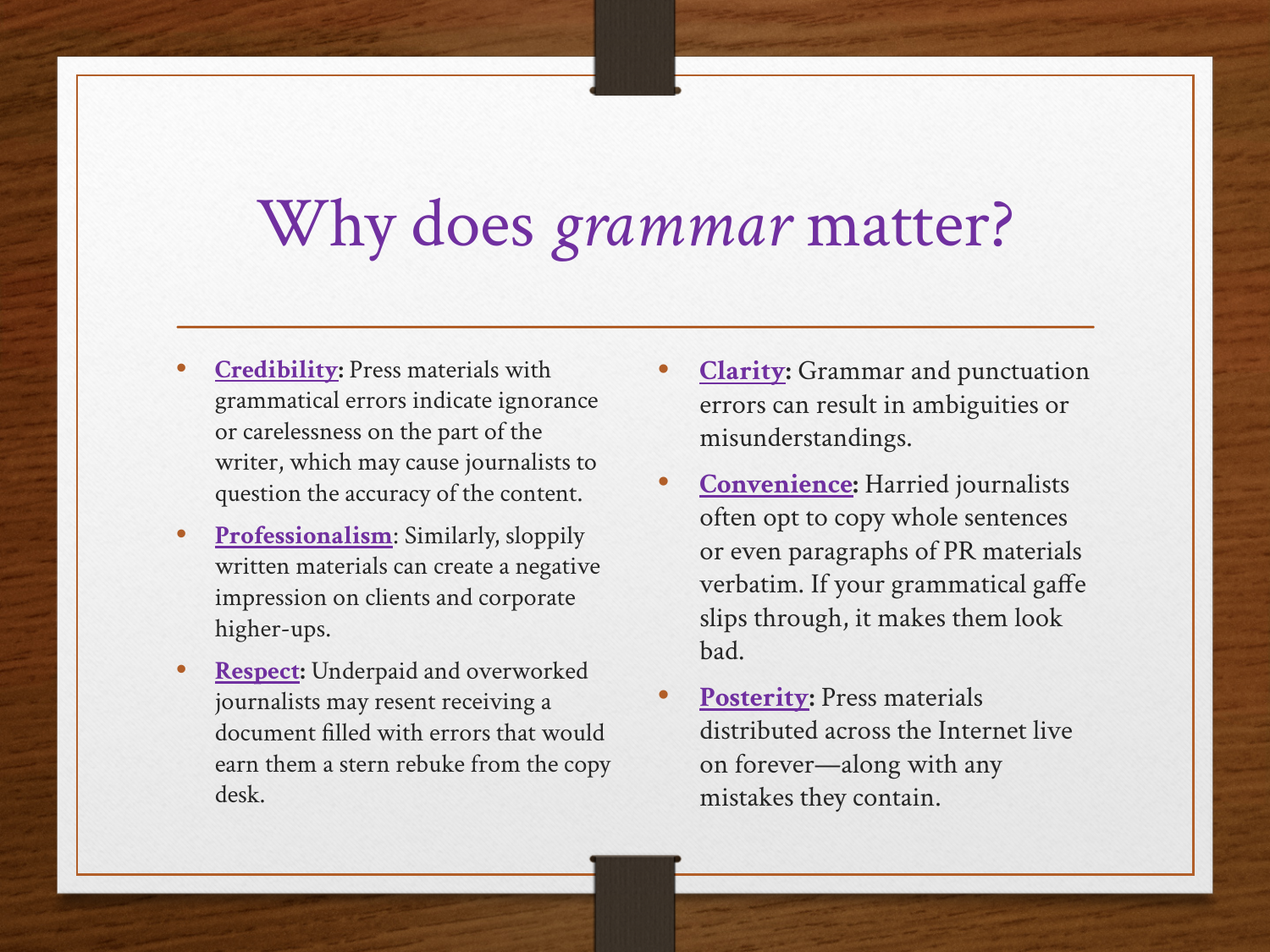

# Why does grammar matter?
Credibility: Press materials with grammatical errors indicate ignorance or carelessness on the part of the writer, which may cause journalists to question the accuracy of the content.
Professionalism: Similarly, sloppily written materials can create a negative impression on clients and corporate higher-ups.
Respect: Underpaid and overworked journalists may resent receiving a document filled with errors that would earn them a stern rebuke from the copy desk.
Clarity: Grammar and punctuation errors can result in ambiguities or misunderstandings.
Convenience: Harried journalists often opt to copy whole sentences or even paragraphs of PR materials verbatim. If your grammatical gaffe slips through, it makes them look bad.
Posterity: Press materials distributed across the Internet live on forever—along with any mistakes they contain.